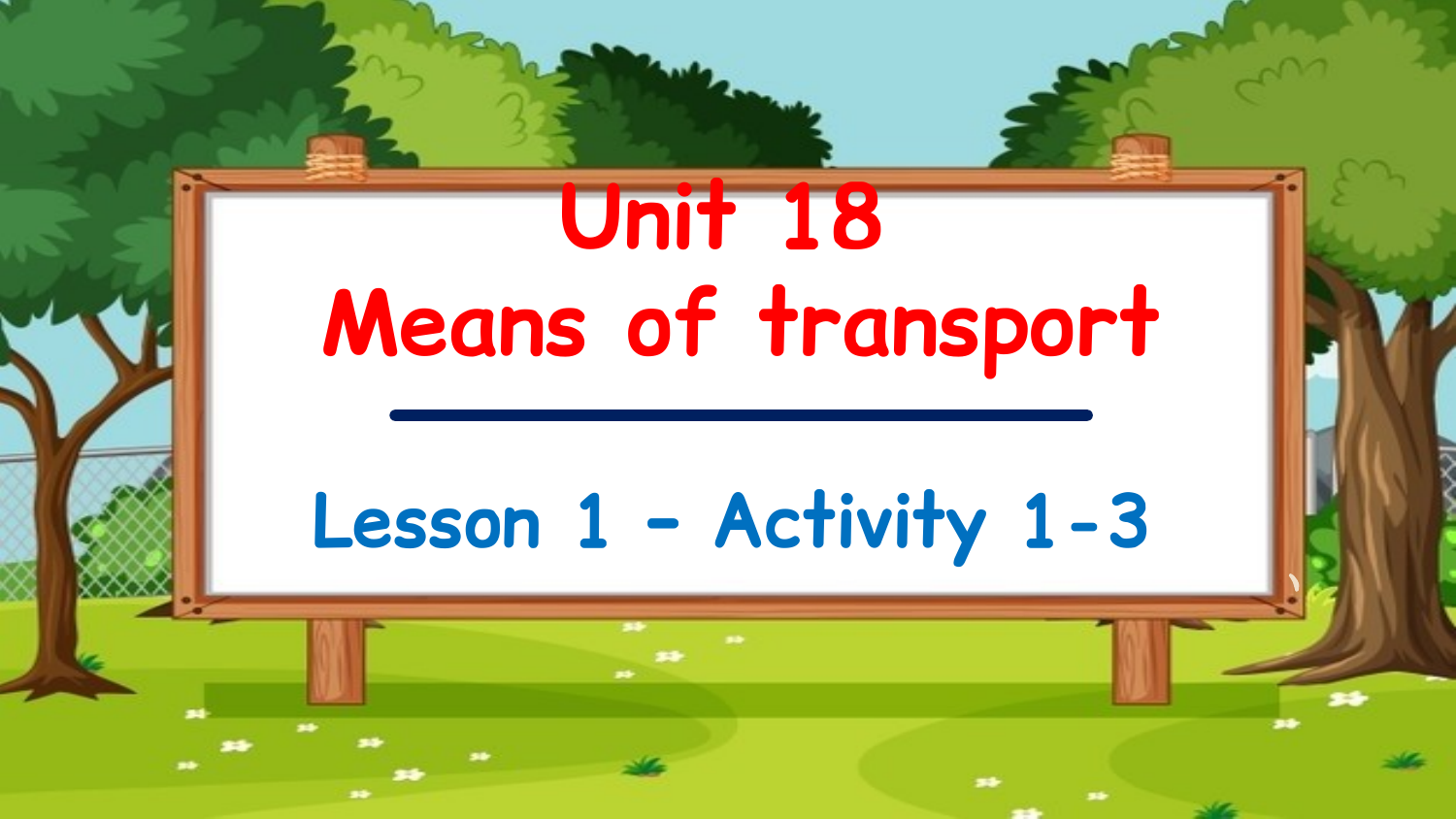

Unit 18
Means of transport

Lesson 1 – Activity 1-3